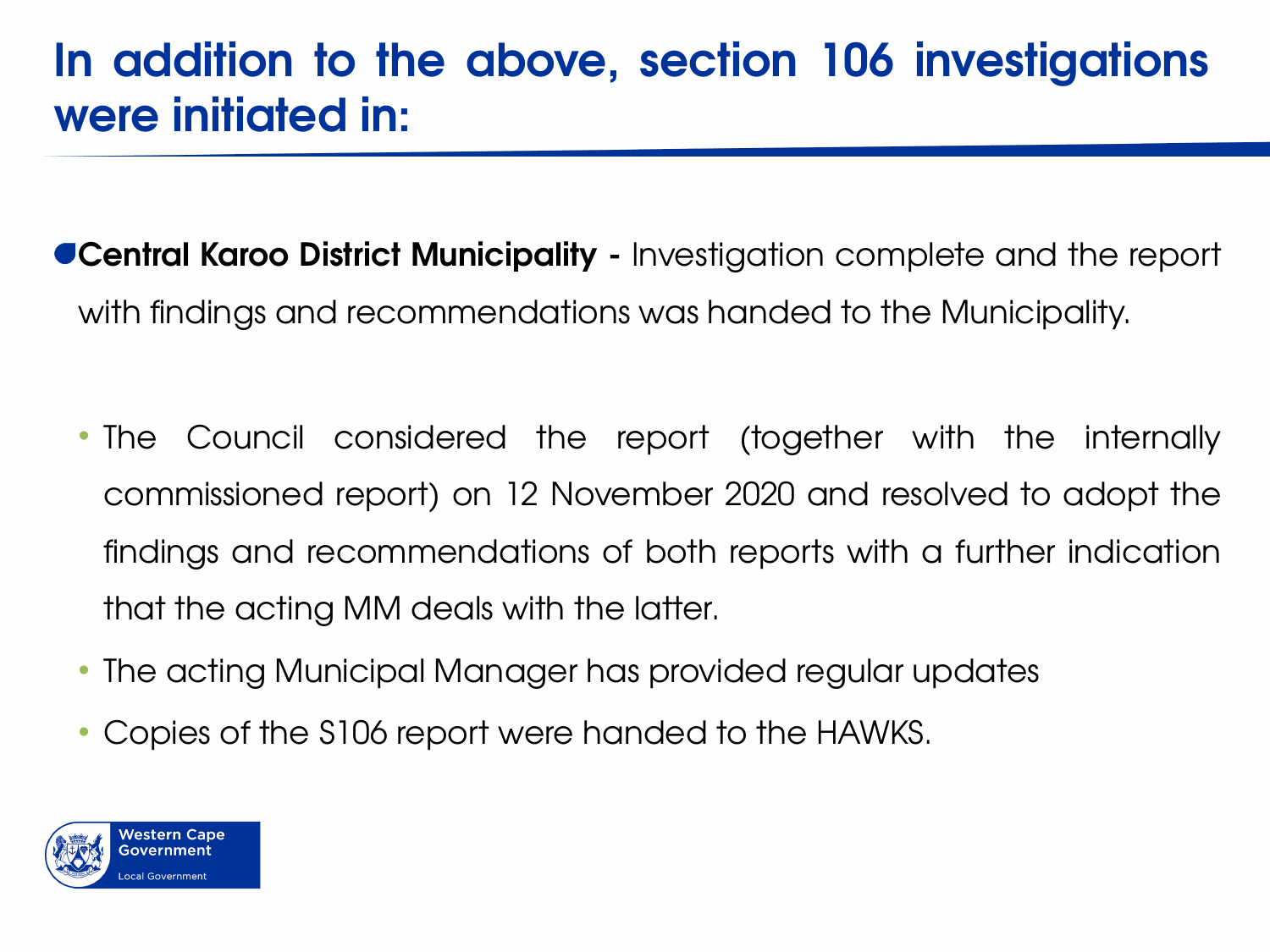

# In addition to the above, section 106 investigations were initiated in:

Central Karoo District Municipality - Investigation complete and the report with findings and recommendations was handed to the Municipality.

The Council considered the report (together with the internally commissioned report) on 12 November 2020 and resolved to adopt the findings and recommendations of both reports with a further indication that the acting MM deals with the latter.
The acting Municipal Manager has provided regular updates
Copies of the S106 report were handed to the HAWKS.